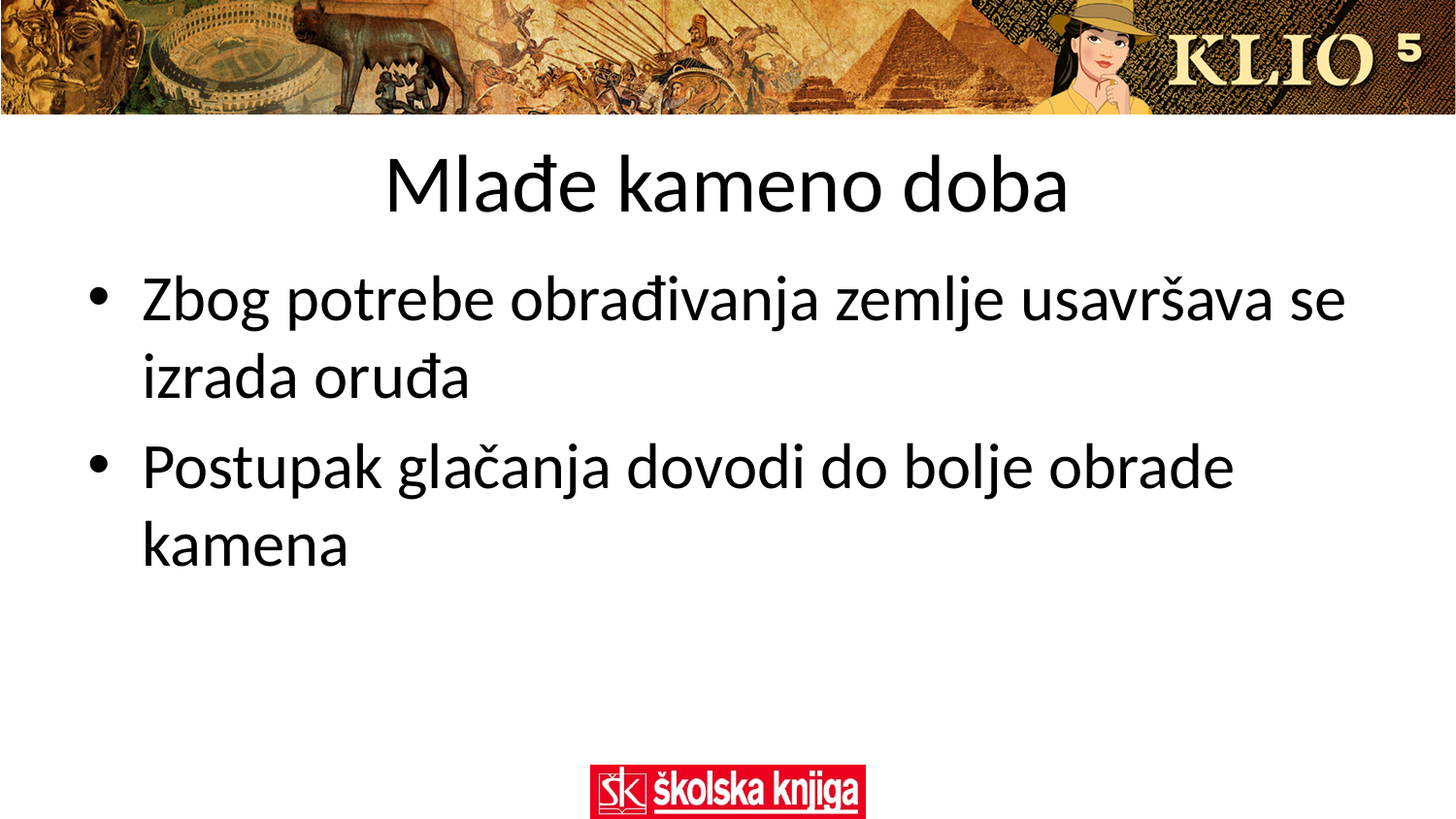

# Mlađe kameno doba
Zbog potrebe obrađivanja zemlje usavršava se izrada oruđa
Postupak glačanja dovodi do bolje obrade kamena